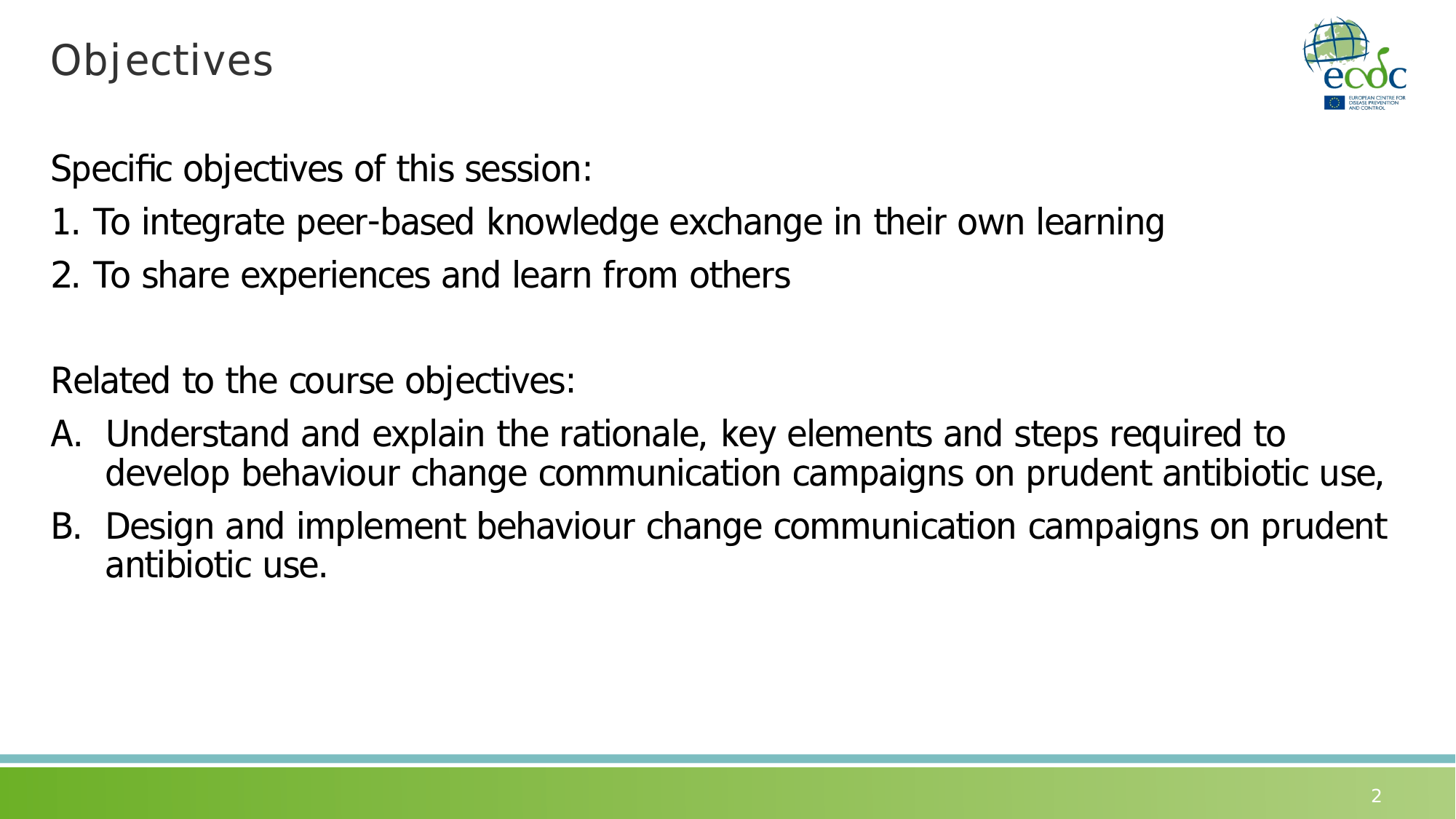

# Objectives
Specific objectives of this session:
1. To integrate peer-based knowledge exchange in their own learning
2. To share experiences and learn from others

Related to the course objectives:
Understand and explain the rationale, key elements and steps required to develop behaviour change communication campaigns on prudent antibiotic use,
Design and implement behaviour change communication campaigns on prudent antibiotic use.
2